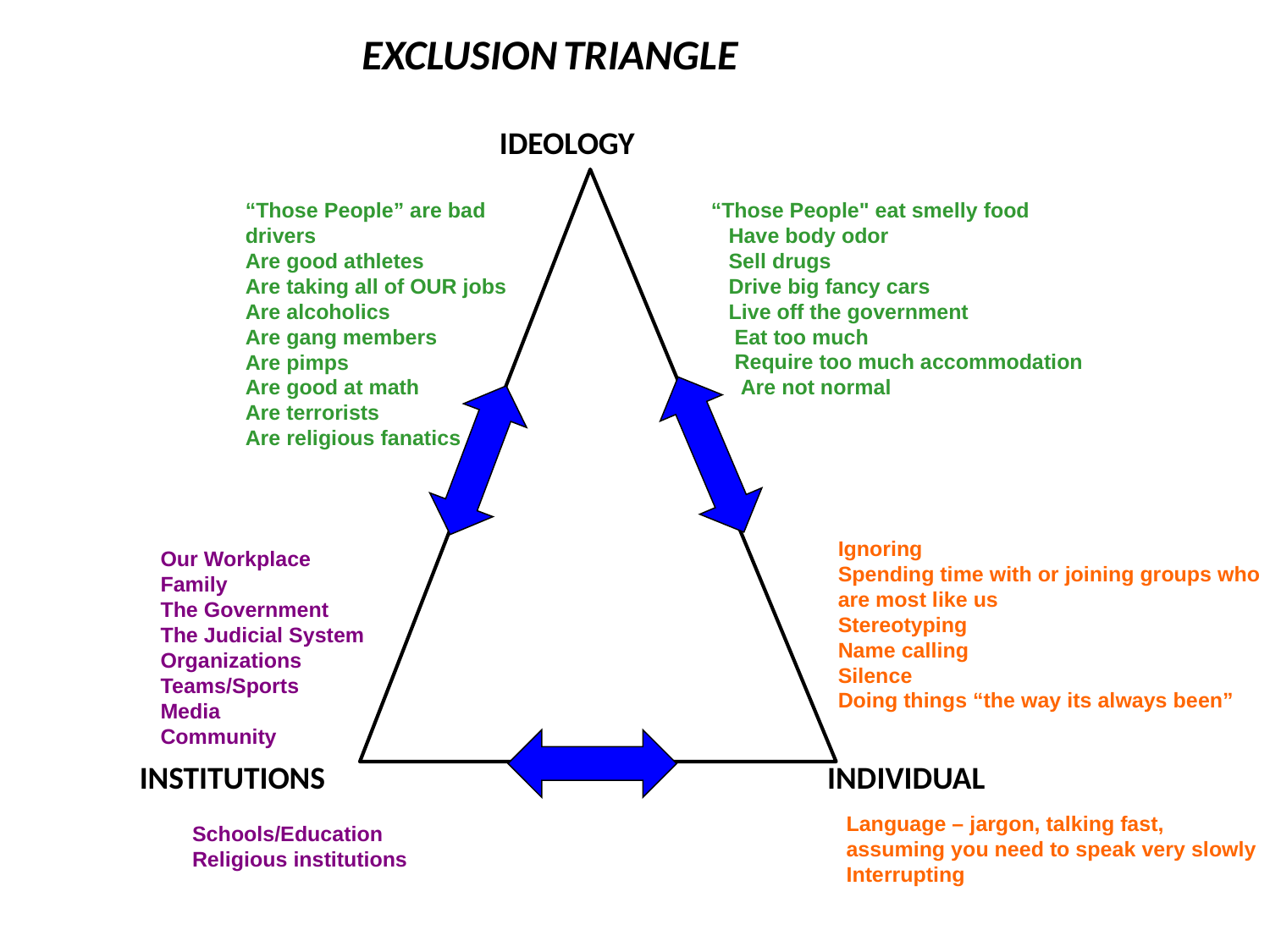

EXCLUSION TRIANGLE

IDEOLOGY

“Those People” are bad drivers
Are good athletes
Are taking all of OUR jobs
Are alcoholics
Are gang members
Are pimps
Are good at math
Are terrorists
Are religious fanatics

“Those People" eat smelly food
   Have body odor
   Sell drugs
   Drive big fancy cars
   Live off the government
    Eat too much
    Require too much accommodation
     Are not normal

Ignoring
Spending time with or joining groups who are most like us
Stereotyping
Name calling
Silence
Doing things “the way its always been”

Our Workplace
Family
The Government
The Judicial System
Organizations
Teams/Sports
Media
Community

INSTITUTIONS
INDIVIDUAL

Language – jargon, talking fast, assuming you need to speak very slowly
Interrupting
Schools/Education
Religious institutions